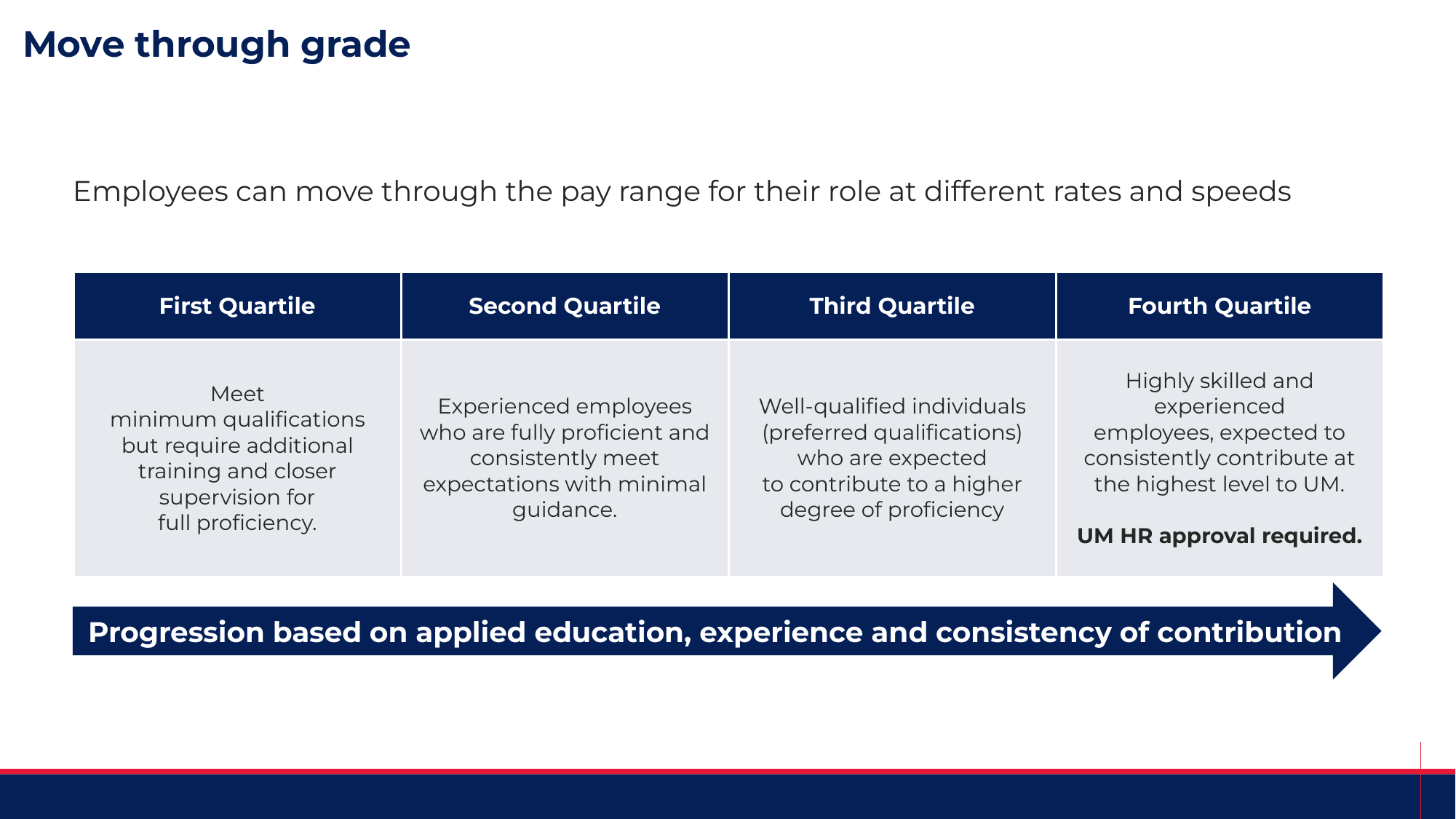

Move through grade

Employees can move through the pay range for their role at different rates and speeds
| First Quartile​ | Second Quartile​ | Third Quartile​ | Fourth Quartile​ |
| --- | --- | --- | --- |
| Meet minimum qualifications but require additional training and closer supervision for full proficiency.​ | Experienced employees who are fully proficient and consistently meet expectations with minimal guidance.​ | Well-qualified individuals (preferred qualifications) who are expected to contribute to a higher degree of proficiency | Highly skilled and experienced employees, expected to consistently contribute at the highest level to UM.​ ​ UM HR approval required.​ |
Progression based on applied education, experience and consistency of contribution